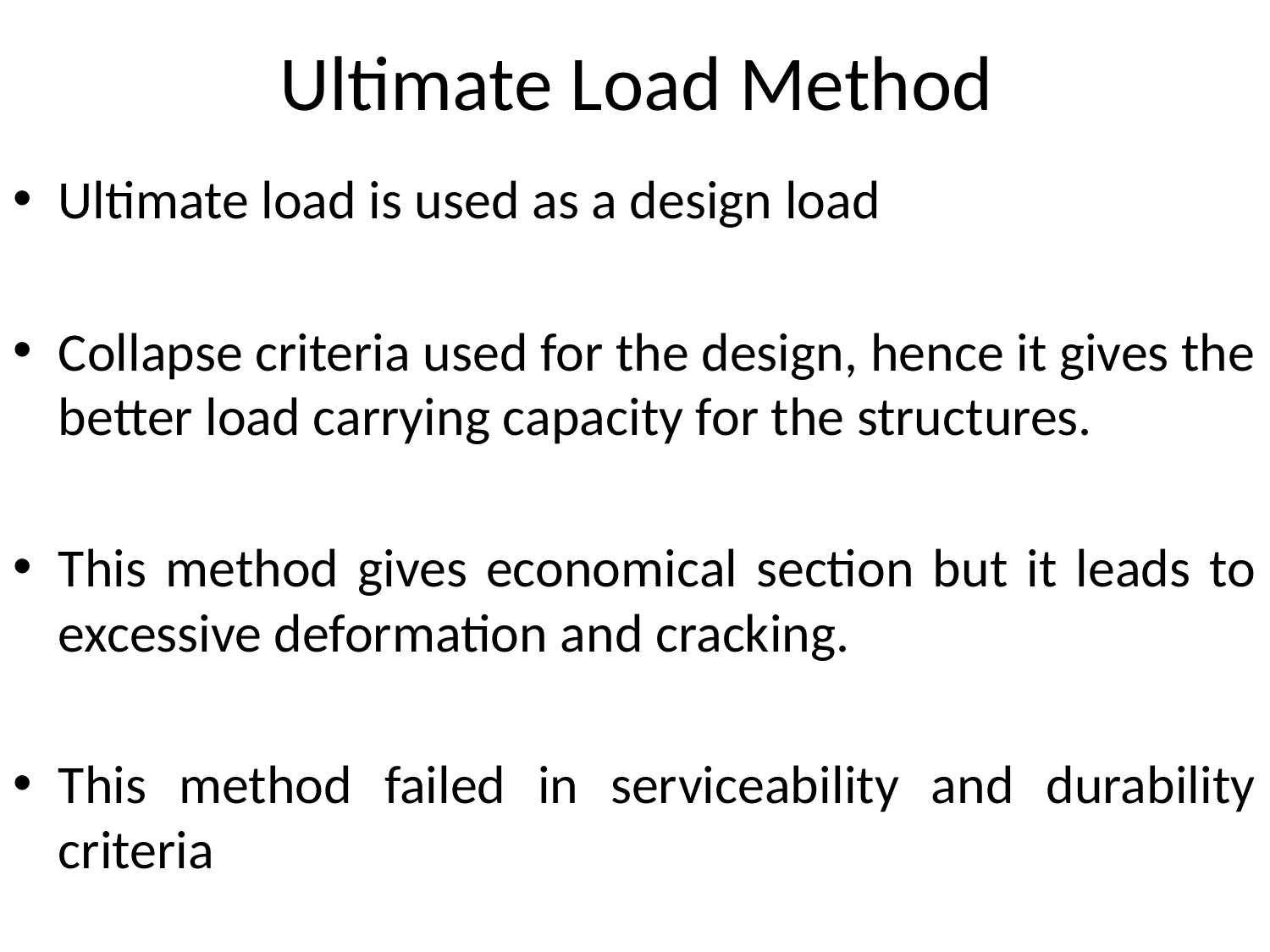

# Ultimate Load Method
Ultimate load is used as a design load

Collapse criteria used for the design, hence it gives the better load carrying capacity for the structures.

This method gives economical section but it leads to excessive deformation and cracking.

This method failed in serviceability and durability criteria